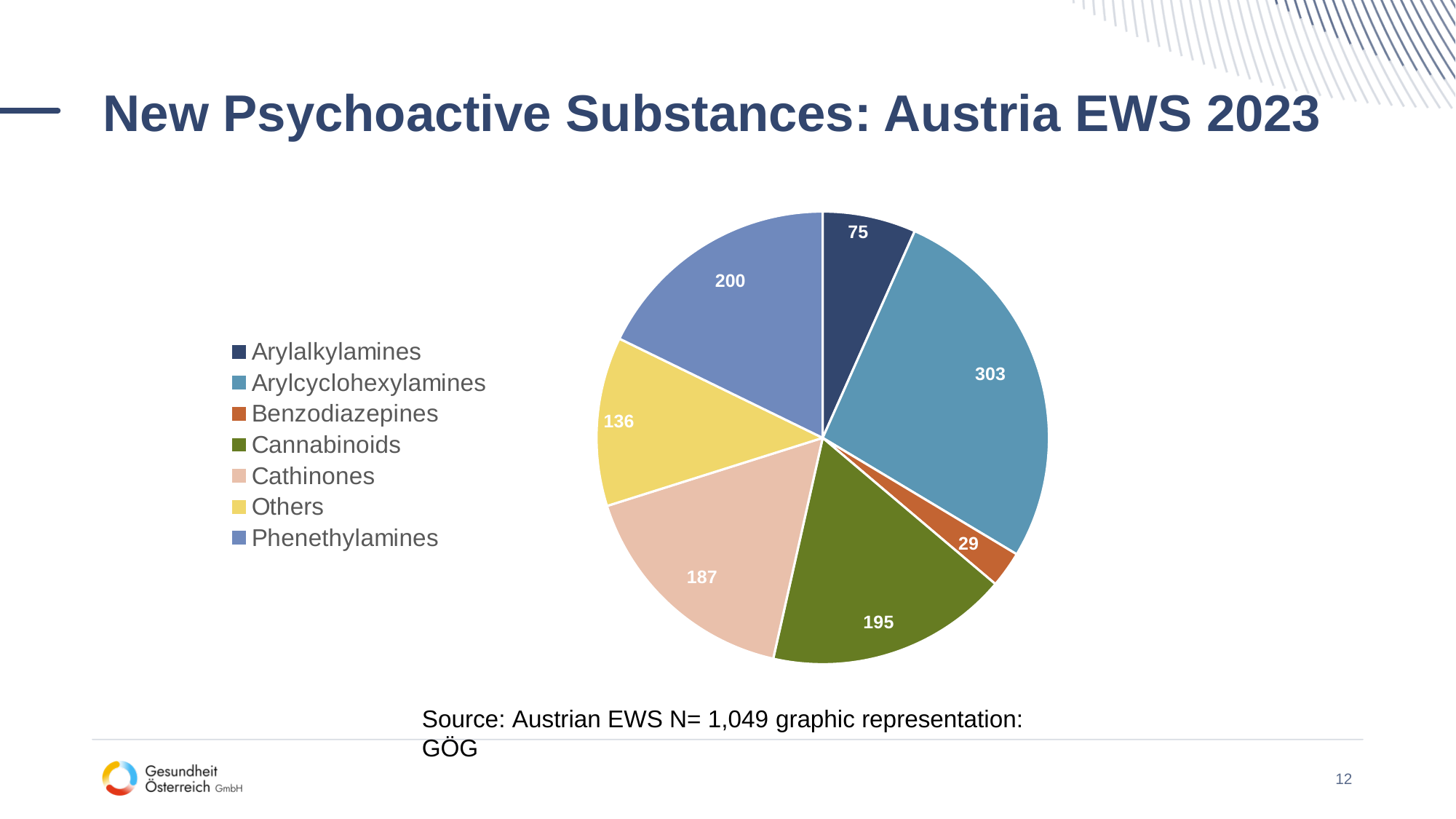

# New Psychoactive Substances: Austria EWS 2023

### Chart

| Category |  |
|---|---|
| Opioids | None |
| Cannabinoids | None |
| Others | None |
| Depressants | None |
| Dissociatives | None |
| Psychedelics | None |
| Stimulants | None |

### Chart

| Category |  |
|---|---|
| Arylalkylamines | 75.0 |
| Arylcyclohexylamines | 303.0 |
| Benzodiazepines | 29.0 |
| Cannabinoids | 195.0 |
| Cathinones | 187.0 |
| Others | 136.0 |
| Phenethylamines | 200.0 |
Source: Austrian EWS N= 1,049 graphic representation: GÖG